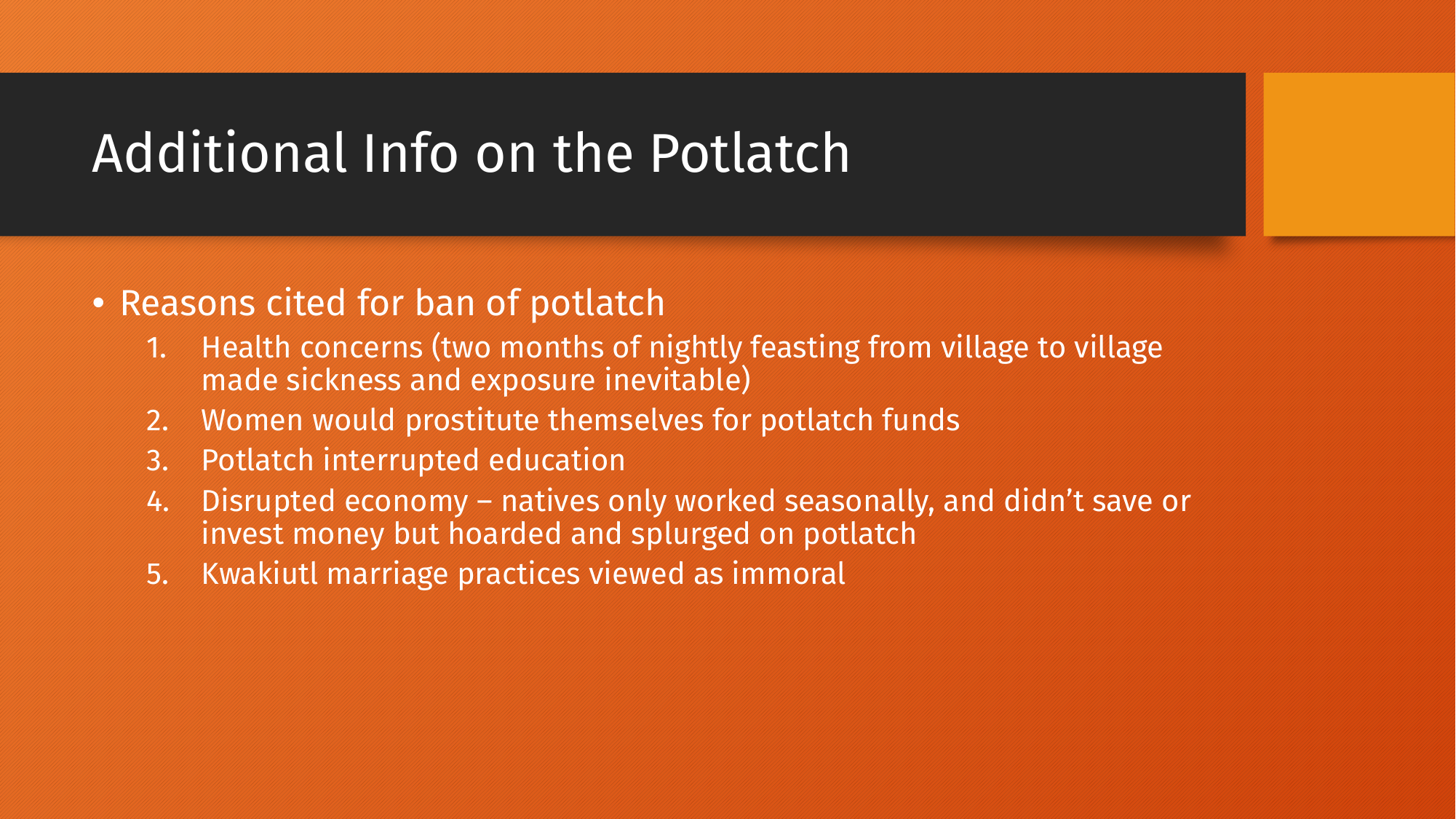

# Additional Info on the Potlatch
Reasons cited for ban of potlatch
Health concerns (two months of nightly feasting from village to village made sickness and exposure inevitable)
Women would prostitute themselves for potlatch funds
Potlatch interrupted education
Disrupted economy – natives only worked seasonally, and didn’t save or invest money but hoarded and splurged on potlatch
Kwakiutl marriage practices viewed as immoral